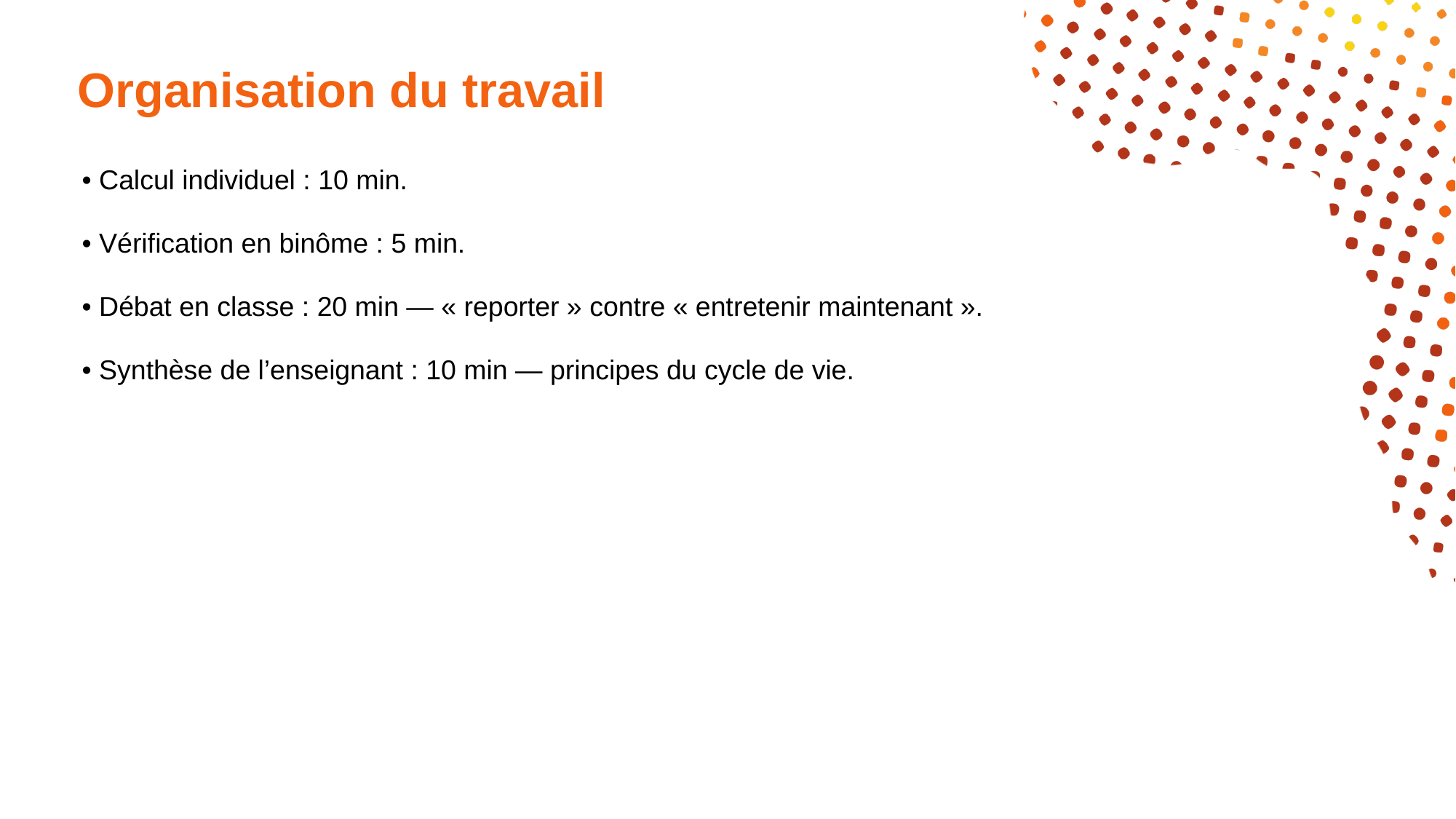

# Organisation du travail
• Calcul individuel : 10 min.
• Vérification en binôme : 5 min.
• Débat en classe : 20 min — « reporter » contre « entretenir maintenant ».
• Synthèse de l’enseignant : 10 min — principes du cycle de vie.